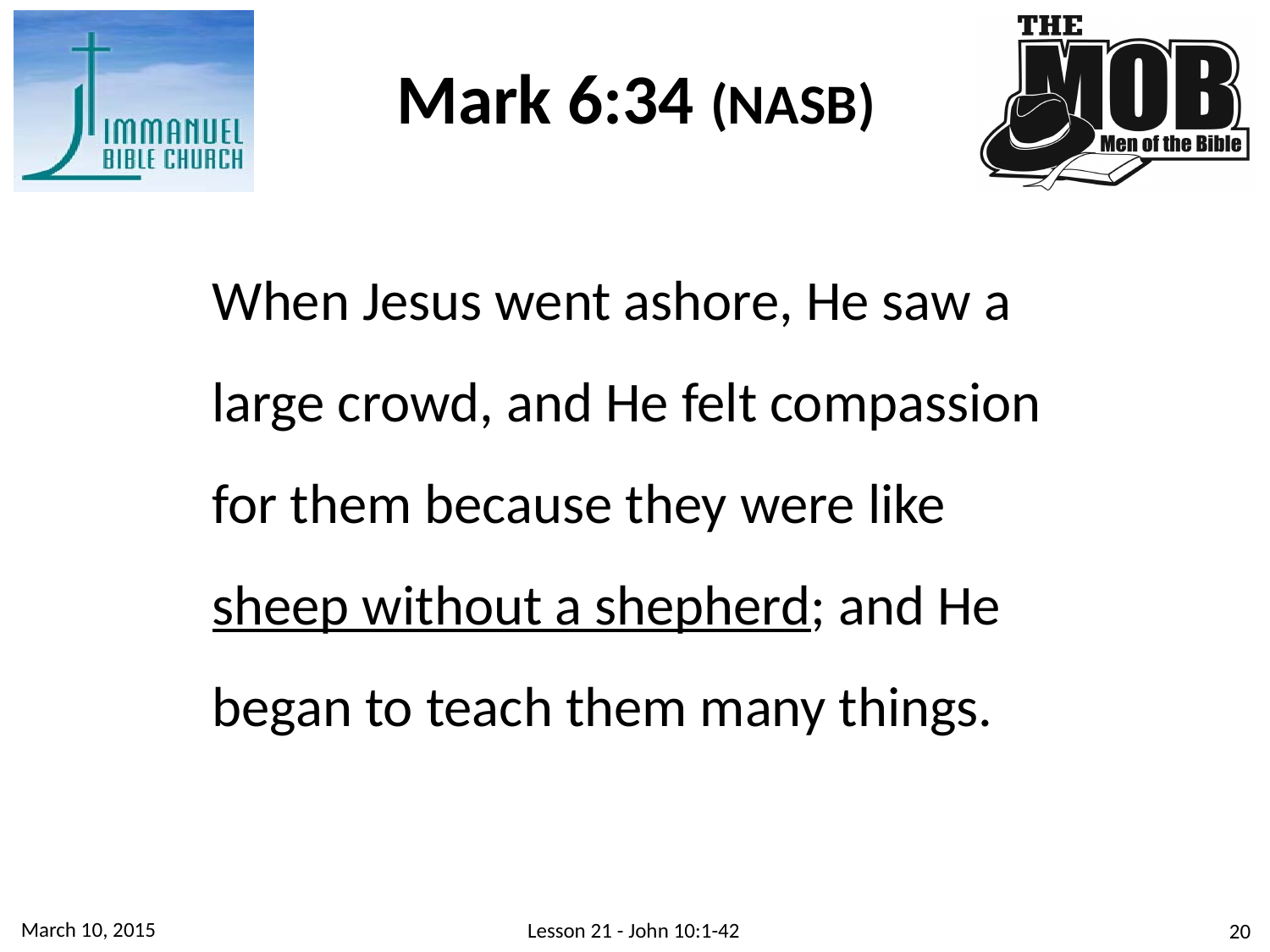

Mark 6:34 (NASB)
When Jesus went ashore, He saw a large crowd, and He felt compassion for them because they were like sheep without a shepherd; and He began to teach them many things.
March 10, 2015
Lesson 21 - John 10:1-42
20